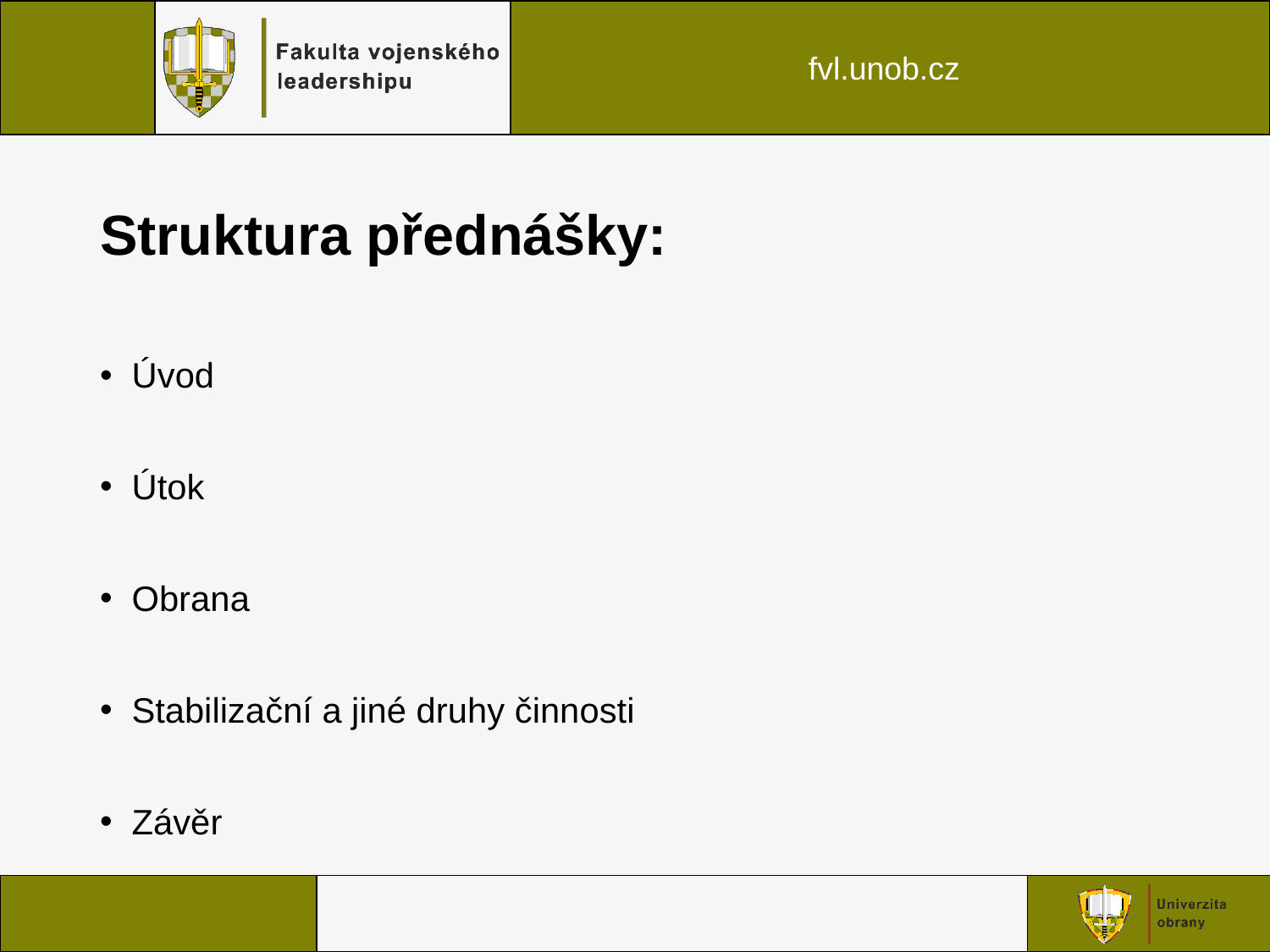

# Struktura přednášky:
Úvod

Útok

Obrana

Stabilizační a jiné druhy činnosti

Závěr